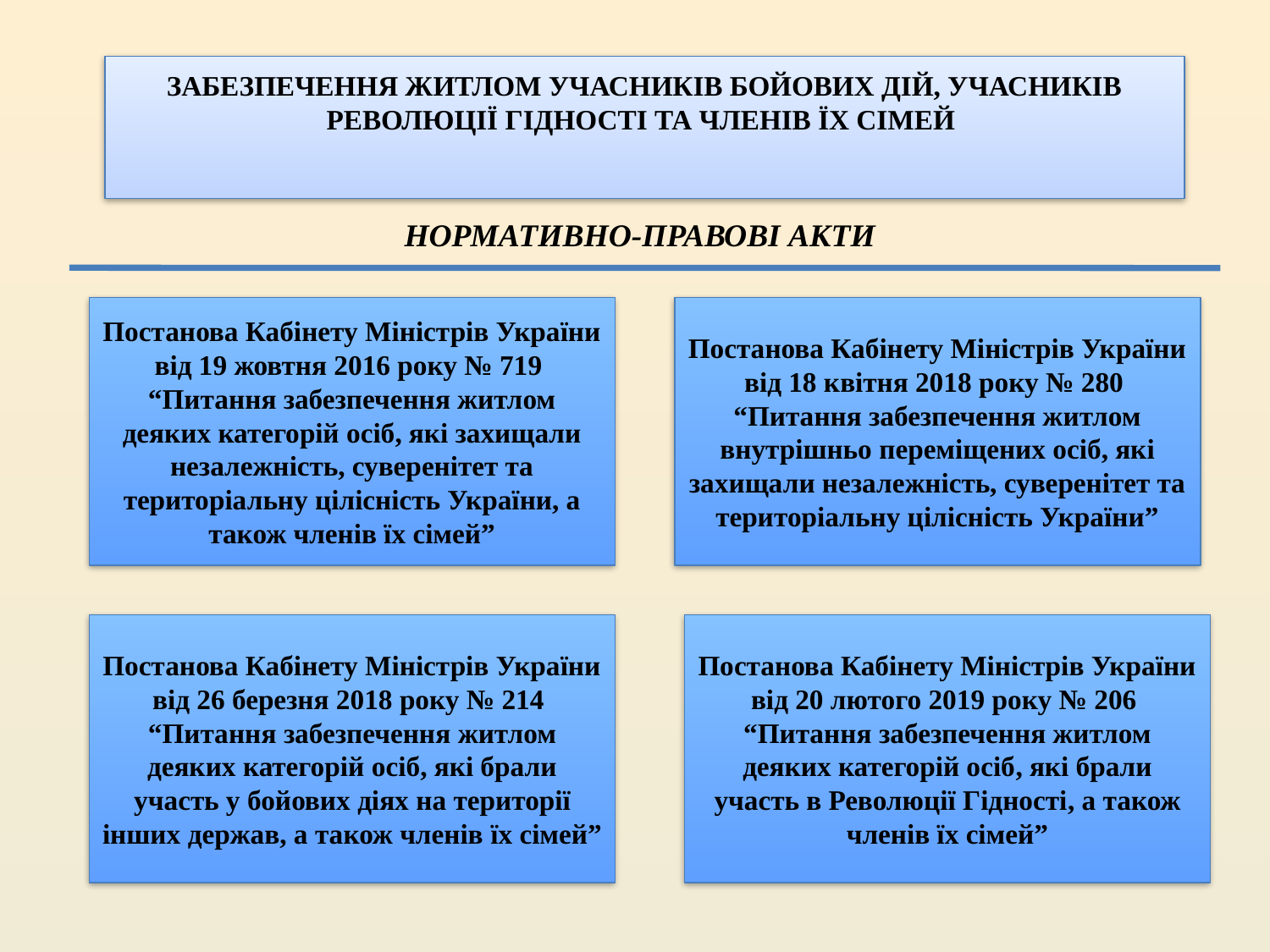

ЗАБЕЗПЕЧЕННЯ ЖИТЛОМ УЧАСНИКІВ БОЙОВИХ ДІЙ, УЧАСНИКІВ РЕВОЛЮЦІЇ ГІДНОСТІ ТА ЧЛЕНІВ ЇХ СІМЕЙ
НОРМАТИВНО-ПРАВОВІ АКТИ
Постанова Кабінету Міністрів України
від 19 жовтня 2016 року № 719  “Питання забезпечення житлом деяких категорій осіб, які захищали незалежність, суверенітет та територіальну цілісність України, а також членів їх сімей”
Постанова Кабінету Міністрів України
від 18 квітня 2018 року № 280  “Питання забезпечення житлом внутрішньо переміщених осіб, які захищали незалежність, суверенітет та територіальну цілісність України”
Постанова Кабінету Міністрів України
від 26 березня 2018 року № 214  “Питання забезпечення житлом деяких категорій осіб, які брали участь у бойових діях на території інших держав, а також членів їх сімей”
Постанова Кабінету Міністрів України
від 20 лютого 2019 року № 206  “Питання забезпечення житлом деяких категорій осіб, які брали участь в Революції Гідності, а також членів їх сімей”